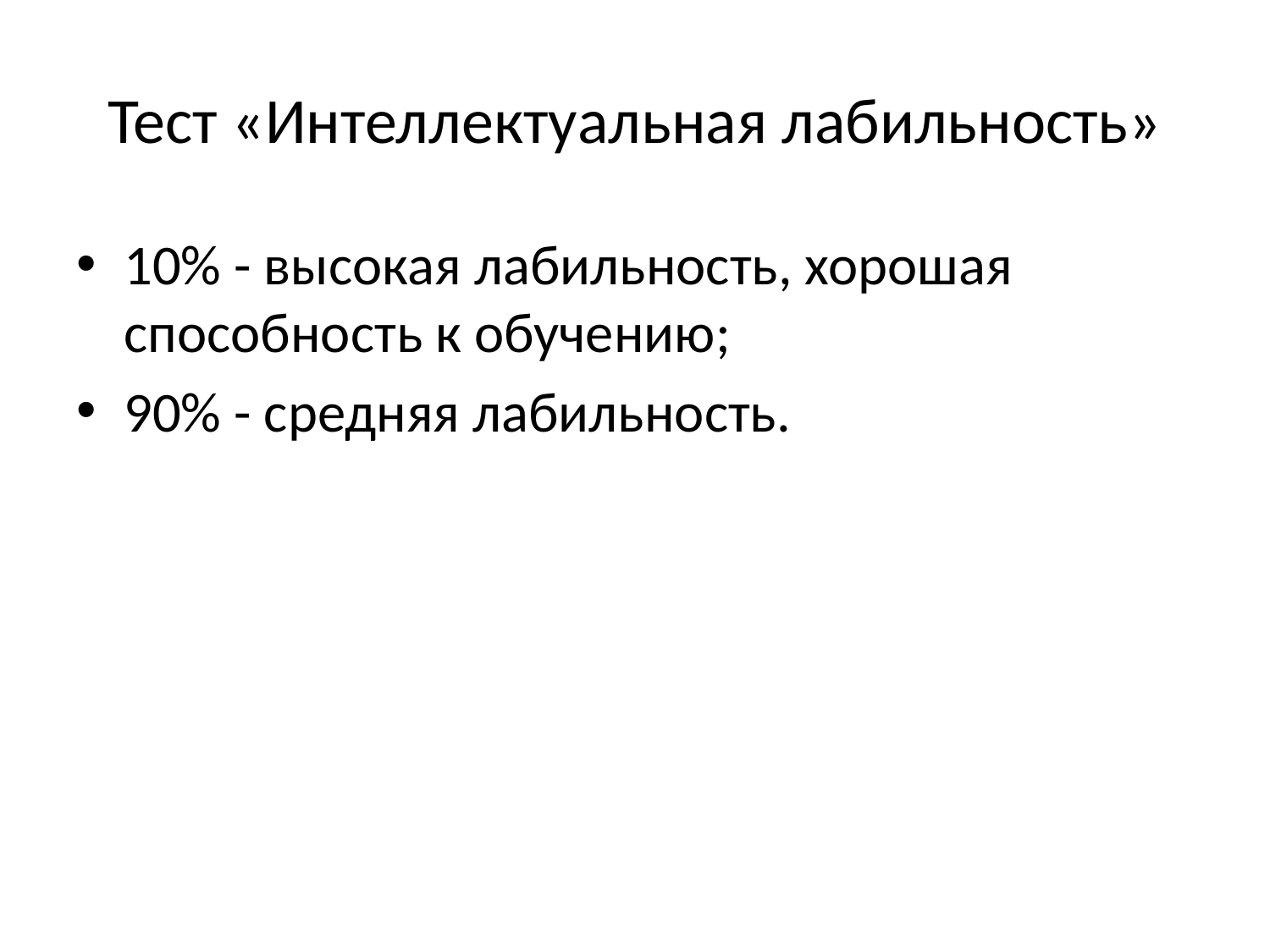

# Тест «Интеллектуальная лабильность»
10% - высокая лабильность, хорошая способность к обучению;
90% - средняя лабильность.